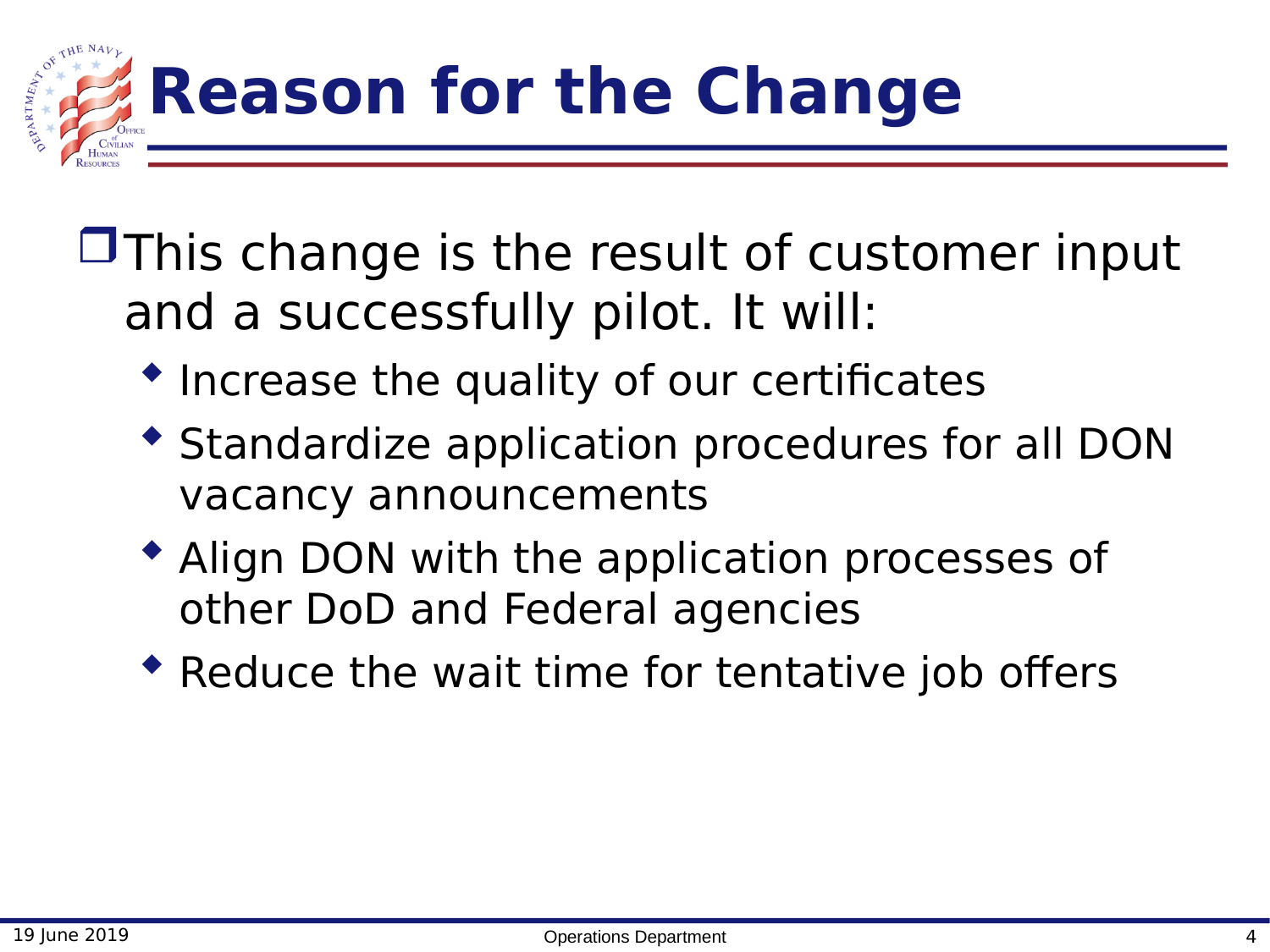

# Reason for the Change
This change is the result of customer input and a successfully pilot. It will:
Increase the quality of our certificates
Standardize application procedures for all DON vacancy announcements
Align DON with the application processes of other DoD and Federal agencies
Reduce the wait time for tentative job offers
19 June 2019
Operations Department
4